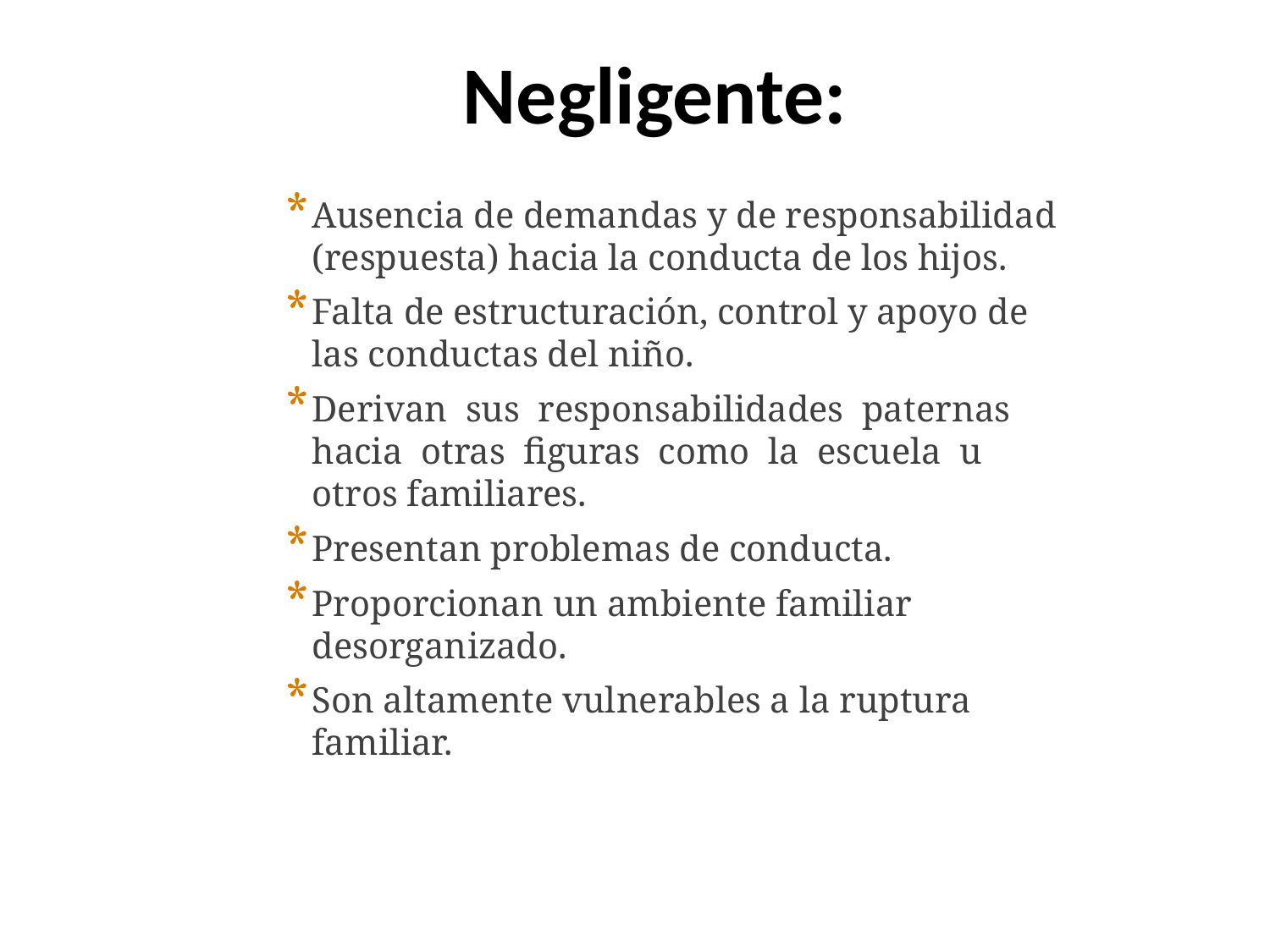

# Negligente:
Ausencia de demandas y de responsabilidad (respuesta) hacia la conducta de los hijos.
Falta de estructuración, control y apoyo de las conductas del niño.
Derivan  sus  responsabilidades  paternas  hacia  otras  figuras  como  la  escuela  u otros familiares.
Presentan problemas de conducta.
Proporcionan un ambiente familiar desorganizado.
Son altamente vulnerables a la ruptura familiar.